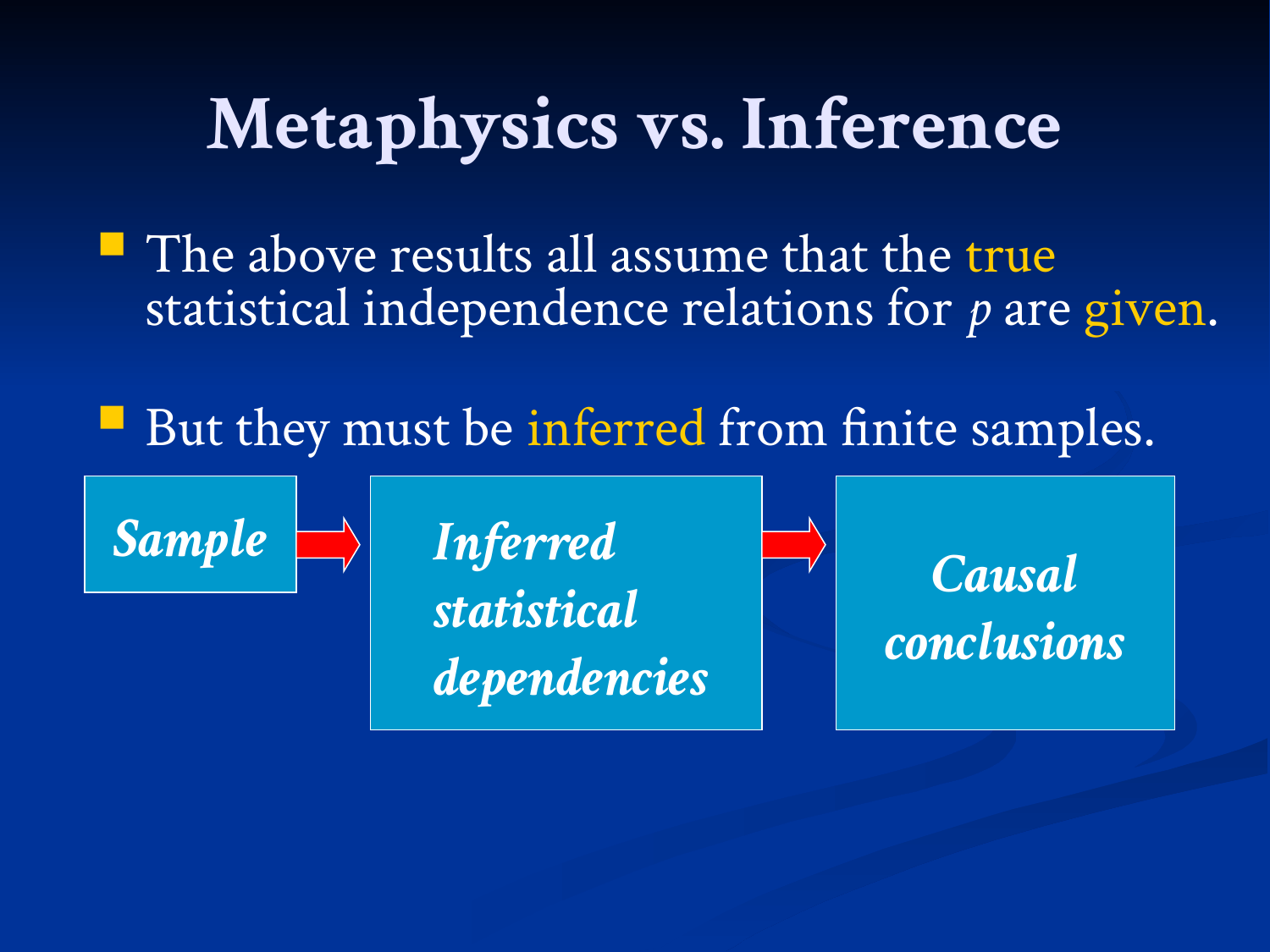

# Metaphysics vs. Inference
The above results all assume that the true statistical independence relations for p are given.
But they must be inferred from finite samples.

Sample

Inferred
statistical
dependencies
Causal
conclusions